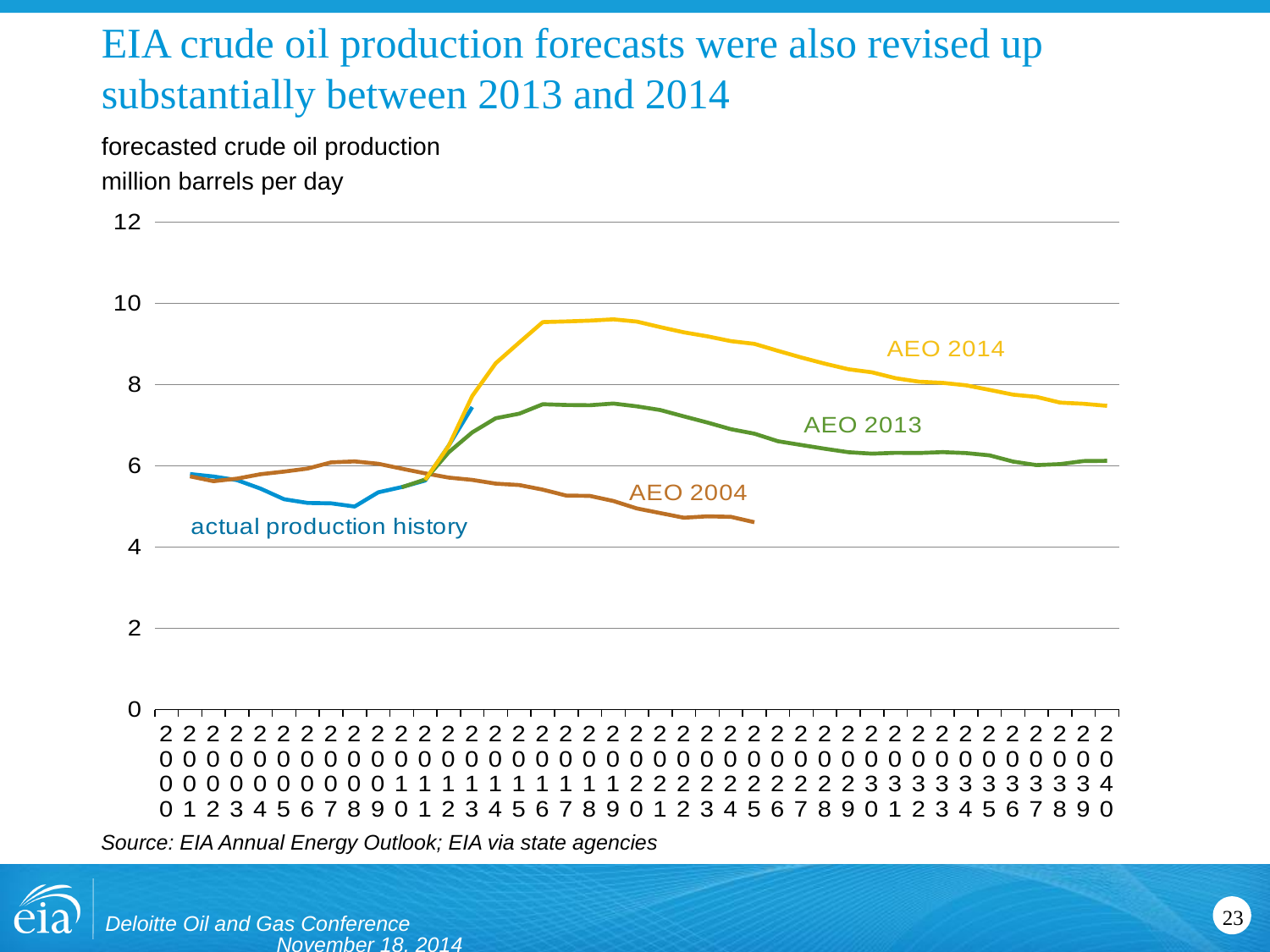

# EIA crude oil production forecasts were also revised up substantially between 2013 and 2014
forecasted crude oil production
million barrels per day

### Chart

| Category | Actual | AEO2004 | AEO2013 | AEO2014 |
|---|---|---|---|---|
| 2000 | None | None | None | None |
| 2001 | 5.8 | 5.74300003051758 | None | None |
| 2002 | 5.74 | 5.62449979782104 | None | None |
| 2003 | 5.65 | 5.68880033493042 | None | None |
| 2004 | 5.44 | 5.79719972610474 | None | None |
| 2005 | 5.18 | 5.86019515991211 | None | None |
| 2006 | 5.09 | 5.93486785888672 | None | None |
| 2007 | 5.08 | 6.08788442611694 | None | None |
| 2008 | 5.0 | 6.11189842224121 | None | None |
| 2009 | 5.35 | 6.05341529846191 | None | None |
| 2010 | 5.48 | 5.93292903900146 | 5.474001 | None |
| 2011 | 5.64 | 5.81818628311157 | 5.666 | 5.658 |
| 2012 | 6.5 | 5.71345806121826 | 6.335001 | 6.493999 |
| 2013 | 7.45 | 5.65632820129395 | 6.8267 | 7.722 |
| 2014 | None | 5.56455326080322 | 7.173943 | 8.528801 |
| 2015 | None | 5.52975177764893 | 7.286416 | 9.037802 |
| 2016 | None | 5.41600894927979 | 7.519074 | 9.541782 |
| 2017 | None | 5.26930999755859 | 7.499922 | 9.556805 |
| 2018 | None | 5.26278591156006 | 7.494084 | 9.575485 |
| 2019 | None | 5.13807535171509 | 7.535359 | 9.608247 |
| 2020 | None | 4.95408344268799 | 7.46745 | 9.552541 |
| 2021 | None | 4.84014415740967 | 7.375926 | 9.416503 |
| 2022 | None | 4.72542905807495 | 7.219248 | 9.288824 |
| 2023 | None | 4.75979423522949 | 7.068348 | 9.190736 |
| 2024 | None | 4.7470121383667 | 6.904424 | 9.072847 |
| 2025 | None | 4.61423587799072 | 6.793805 | 9.004183 |
| 2026 | None | None | 6.608126 | 8.832944 |
| 2027 | None | None | 6.515001 | 8.669662 |
| 2028 | None | None | 6.422353 | 8.515922 |
| 2029 | None | None | 6.337394 | 8.380418 |
| 2030 | None | None | 6.302072 | 8.304715 |
| 2031 | None | None | 6.323145 | 8.159544 |
| 2032 | None | None | 6.317976 | 8.072735 |
| 2033 | None | None | 6.340319 | 8.044679 |
| 2034 | None | None | 6.317288 | 7.984592 |
| 2035 | None | None | 6.260004 | 7.872269 |
| 2036 | None | None | 6.108149 | 7.75463 |
| 2037 | None | None | 6.019697 | 7.699486 |
| 2038 | None | None | 6.045166 | 7.558843 |
| 2039 | None | None | 6.119087 | 7.530283 |
| 2040 | None | None | 6.126173 | 7.480168 |
Source: EIA Annual Energy Outlook; EIA via state agencies
Deloitte Oil and Gas Conference                                      November 18, 2014
23